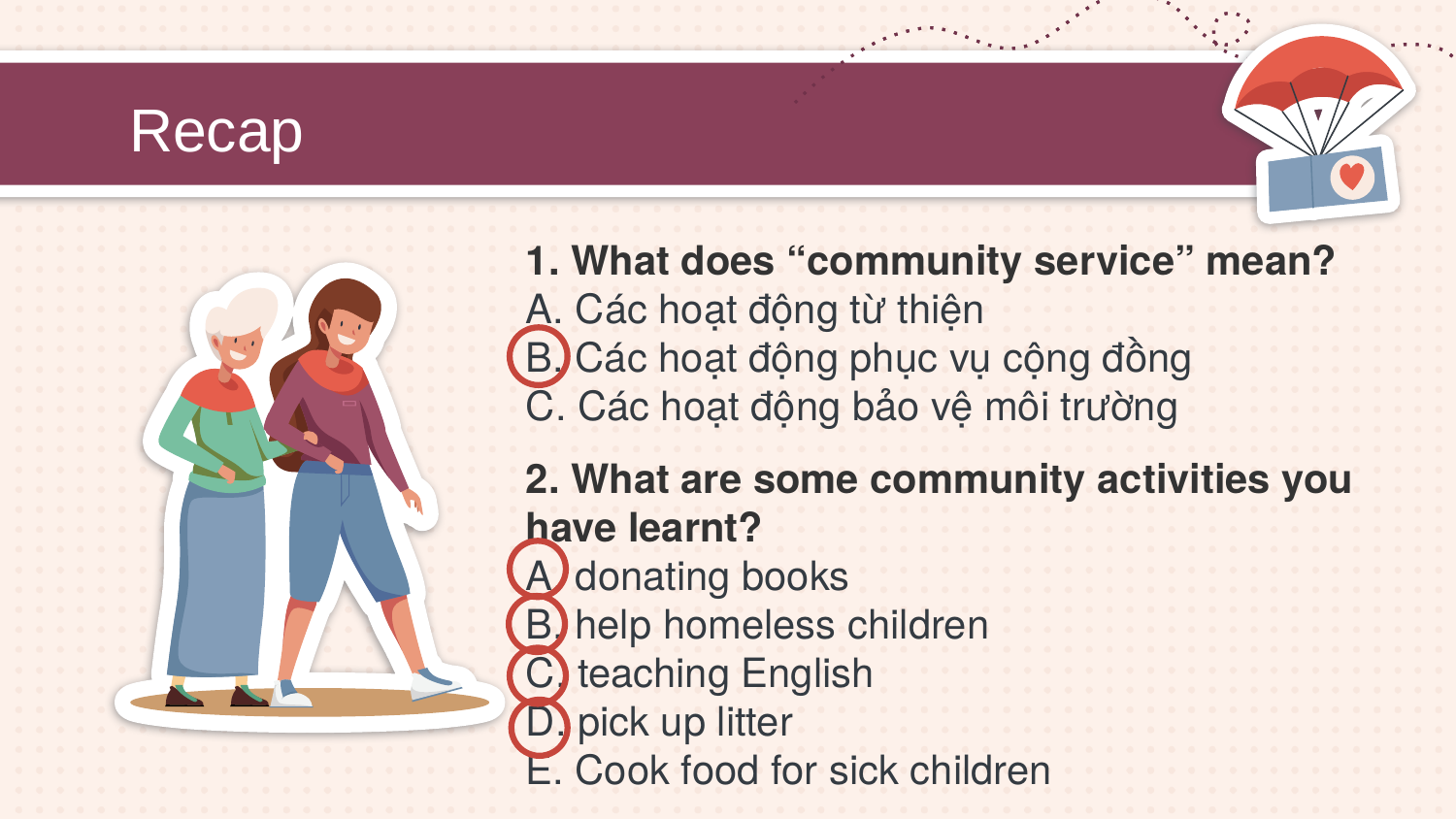

# Recap
1. What does “community service” mean?
A. Các hoạt động từ thiện
B. Các hoạt động phục vụ cộng đồng
C. Các hoạt động bảo vệ môi trường

2. What are some community activities you have learnt?
A. donating books
B. help homeless children
C. teaching English
D. pick up litter
E. Cook food for sick children